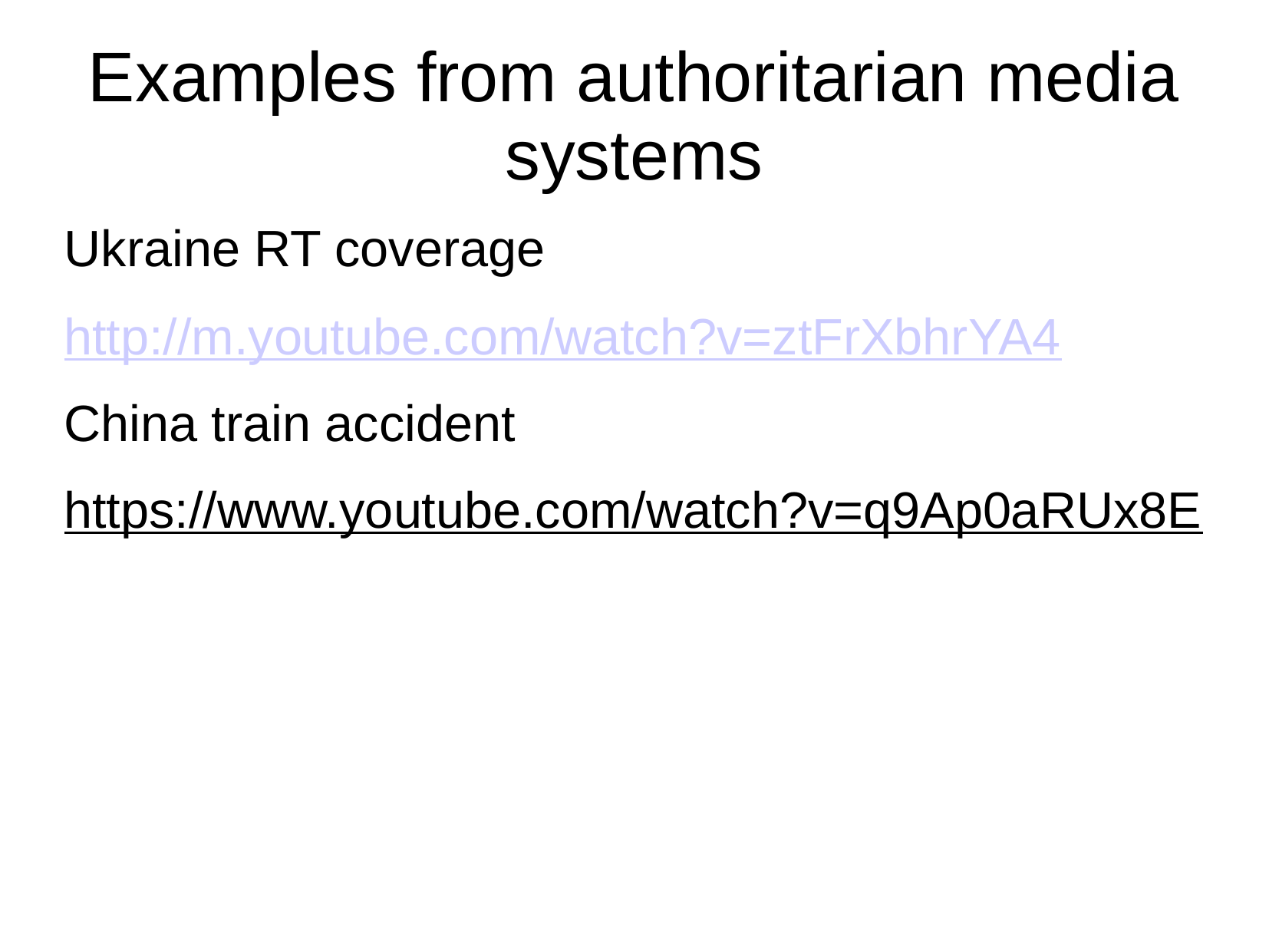

# Examples from authoritarian media systems
Ukraine RT coverage
http://m.youtube.com/watch?v=ztFrXbhrYA4
China train accident
https://www.youtube.com/watch?v=q9Ap0aRUx8E